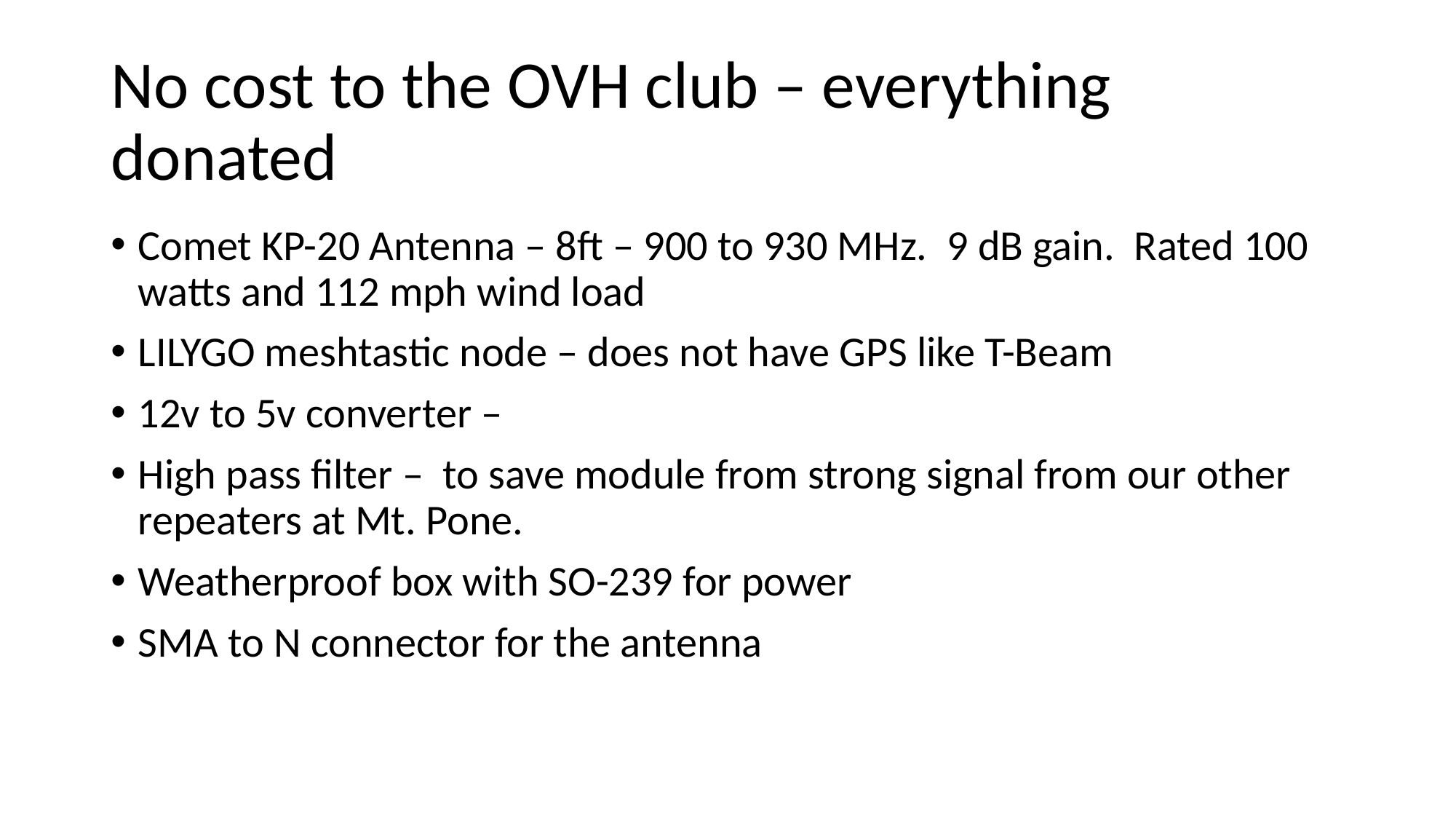

# No cost to the OVH club – everything donated
Comet KP-20 Antenna – 8ft – 900 to 930 MHz.  9 dB gain.  Rated 100 watts and 112 mph wind load
LILYGO meshtastic node – does not have GPS like T-Beam
12v to 5v converter –
High pass filter –  to save module from strong signal from our other repeaters at Mt. Pone.
Weatherproof box with SO-239 for power
SMA to N connector for the antenna